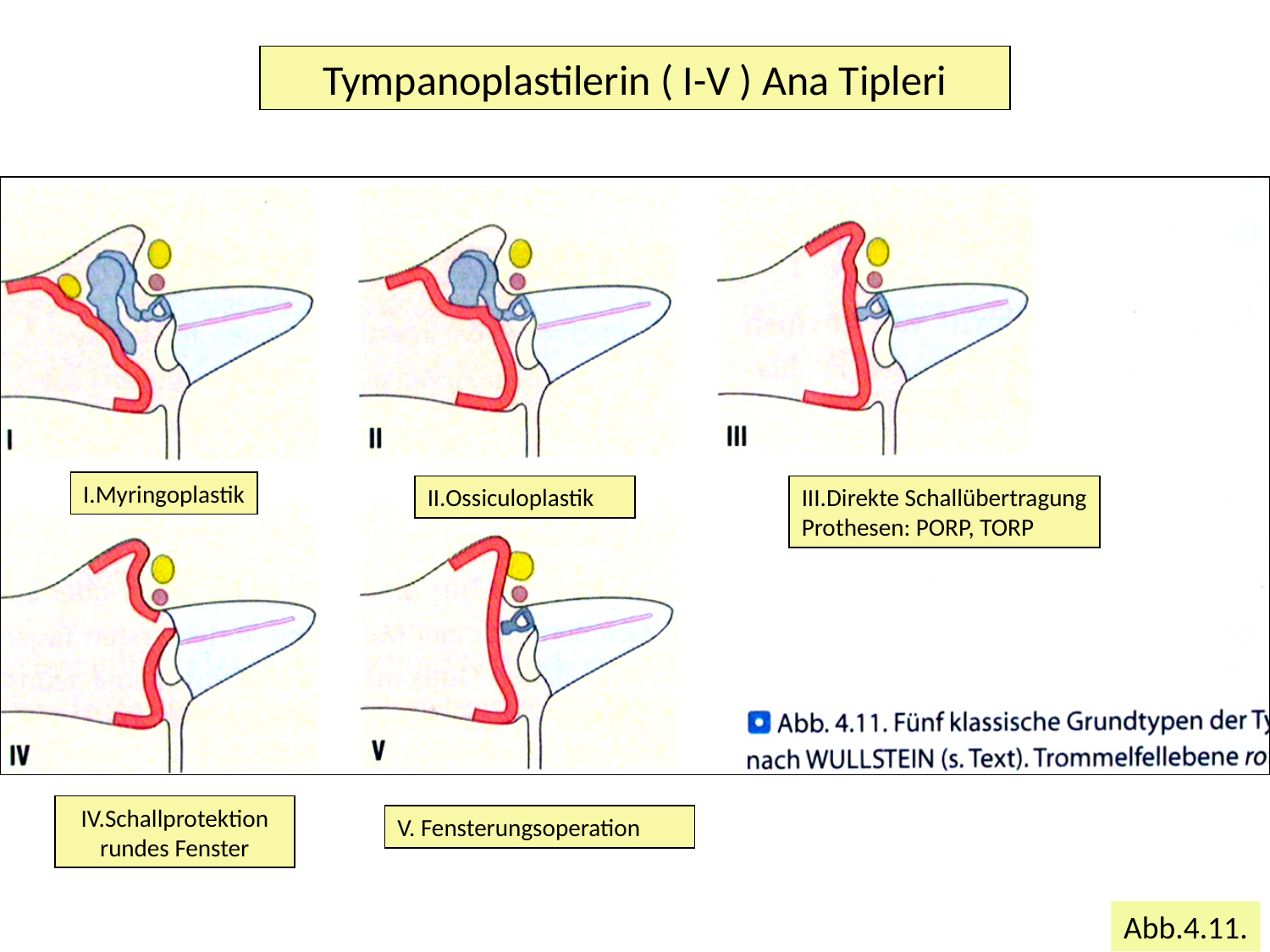

#
Tympanoplastilerin ( I-V ) Ana Tipleri

I.Myringoplastik
II.Ossiculoplastik
III.Direkte Schallübertragung
Prothesen: PORP, TORP
IV.Schallprotektion rundes Fenster
V. Fensterungsoperation
Abb.4.11.